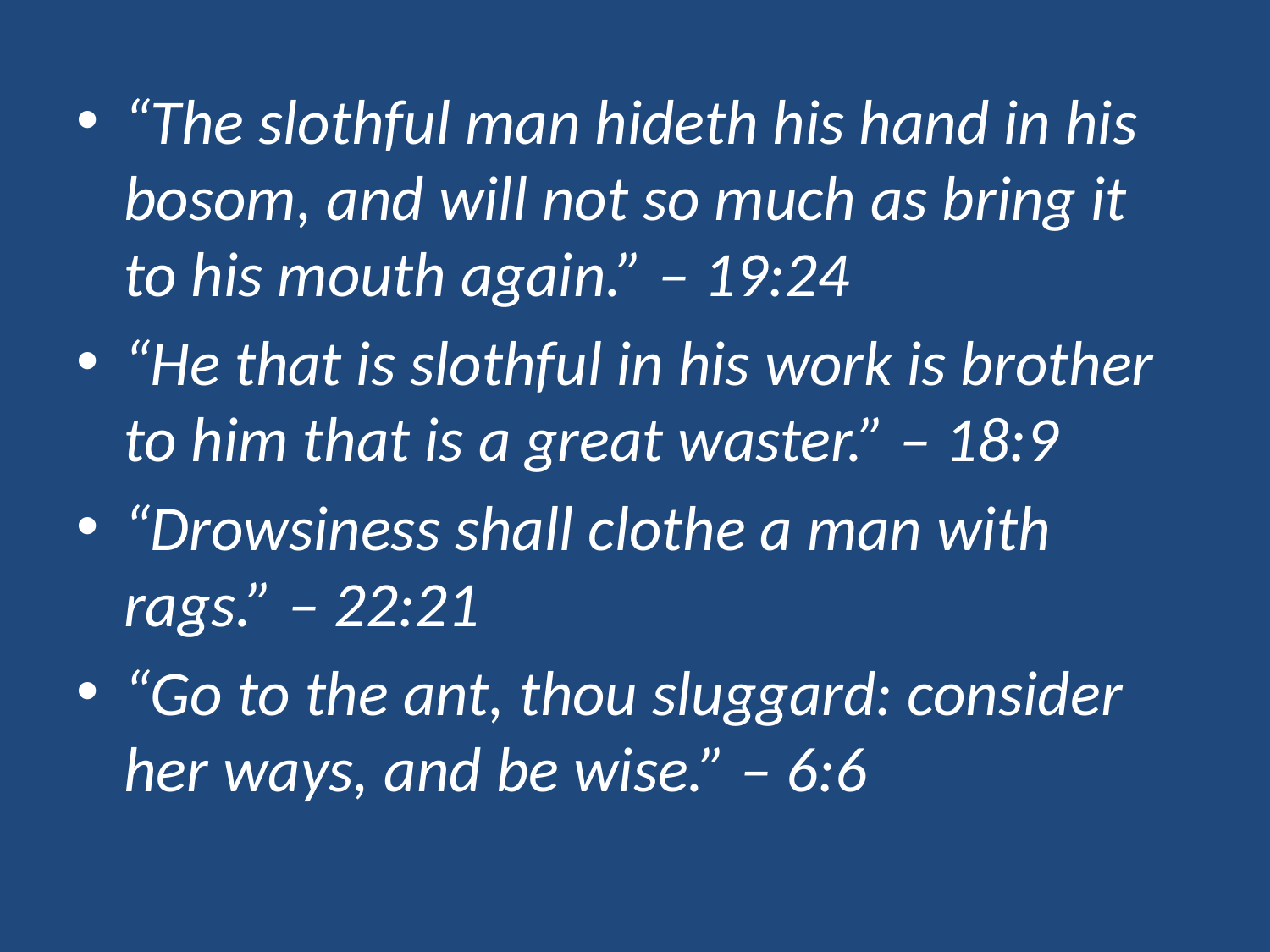

“The slothful man hideth his hand in his bosom, and will not so much as bring it to his mouth again.” – 19:24
“He that is slothful in his work is brother to him that is a great waster.” – 18:9
“Drowsiness shall clothe a man with rags.” – 22:21
“Go to the ant, thou sluggard: consider her ways, and be wise.” – 6:6